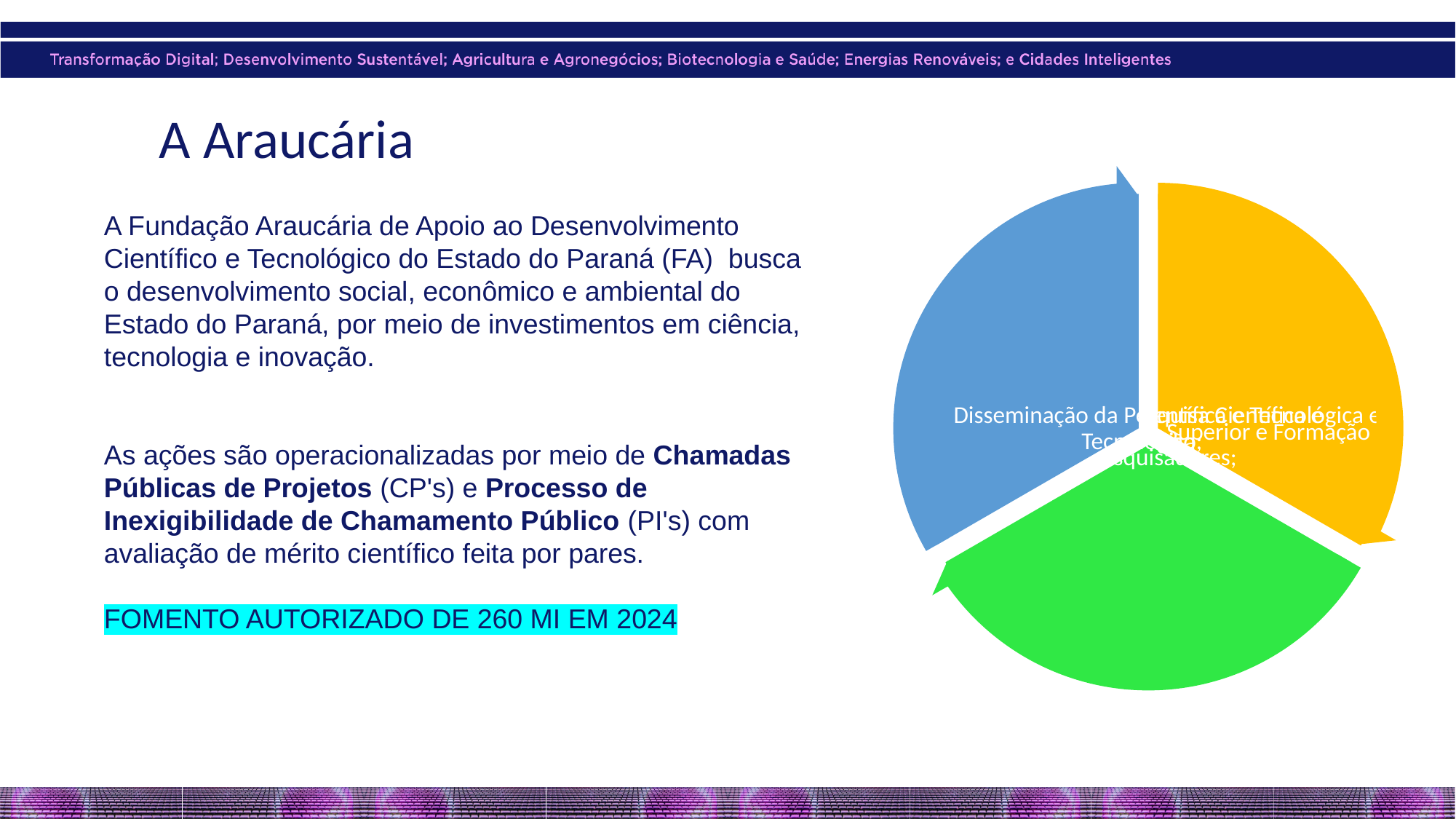

A Araucária

Fomento à Pesquisa Científica e Tecnológica e Inovação;
Verticalização do Ensino Superior e Formação de Pesquisadores;
Disseminação da Pesquisa Científica e Tecnológica
A Fundação Araucária de Apoio ao Desenvolvimento Científico e Tecnológico do Estado do Paraná (FA)  busca o desenvolvimento social, econômico e ambiental do Estado do Paraná, por meio de investimentos em ciência, tecnologia e inovação.

As ações são operacionalizadas por meio de Chamadas Públicas de Projetos (CP's) e Processo de Inexigibilidade de Chamamento Público (PI's) com avaliação de mérito científico feita por pares.

FOMENTO AUTORIZADO DE 260 MI EM 2024